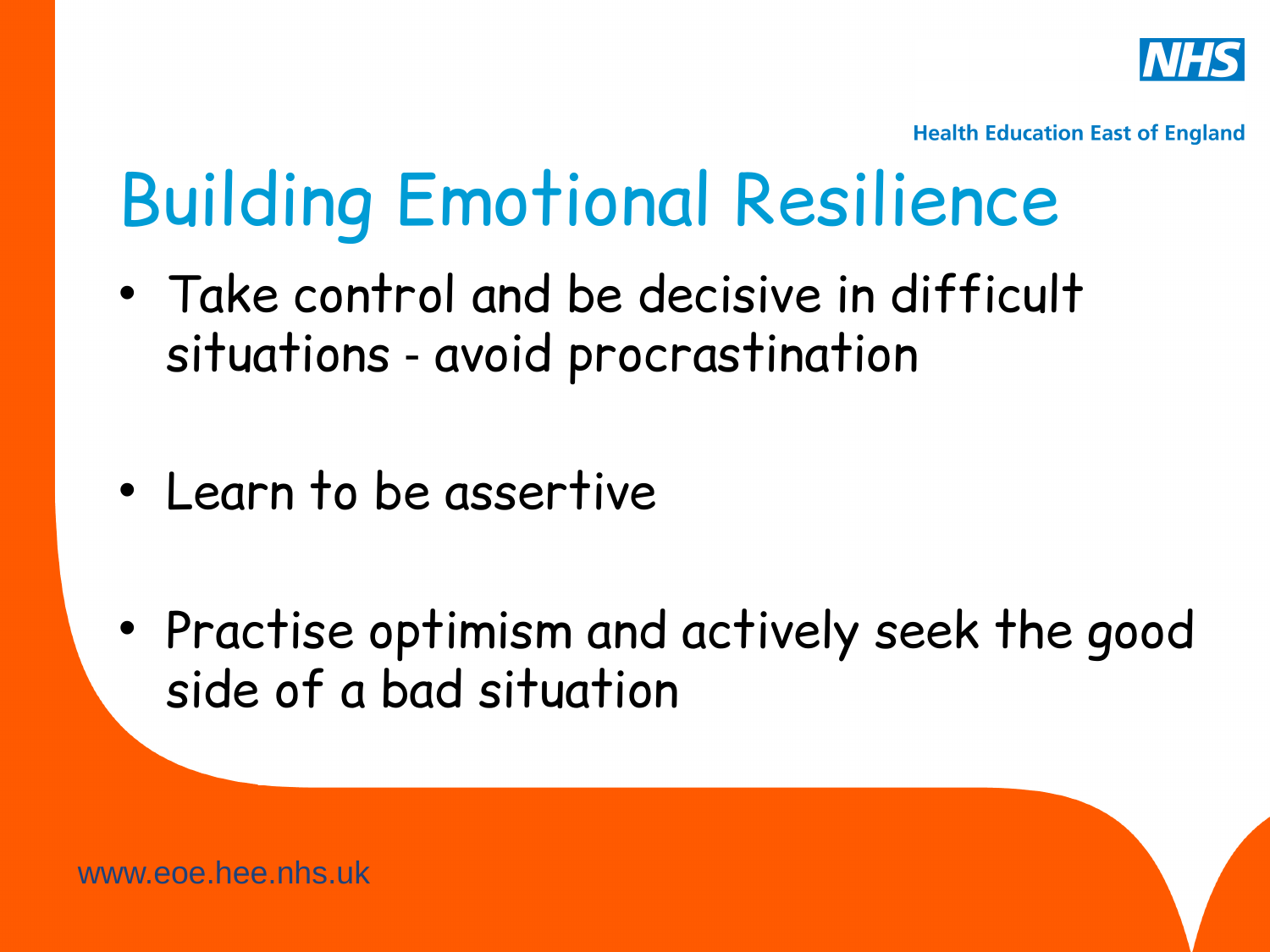

# Building Emotional Resilience
Take control and be decisive in difficult situations - avoid procrastination

Learn to be assertive

Practise optimism and actively seek the good side of a bad situation